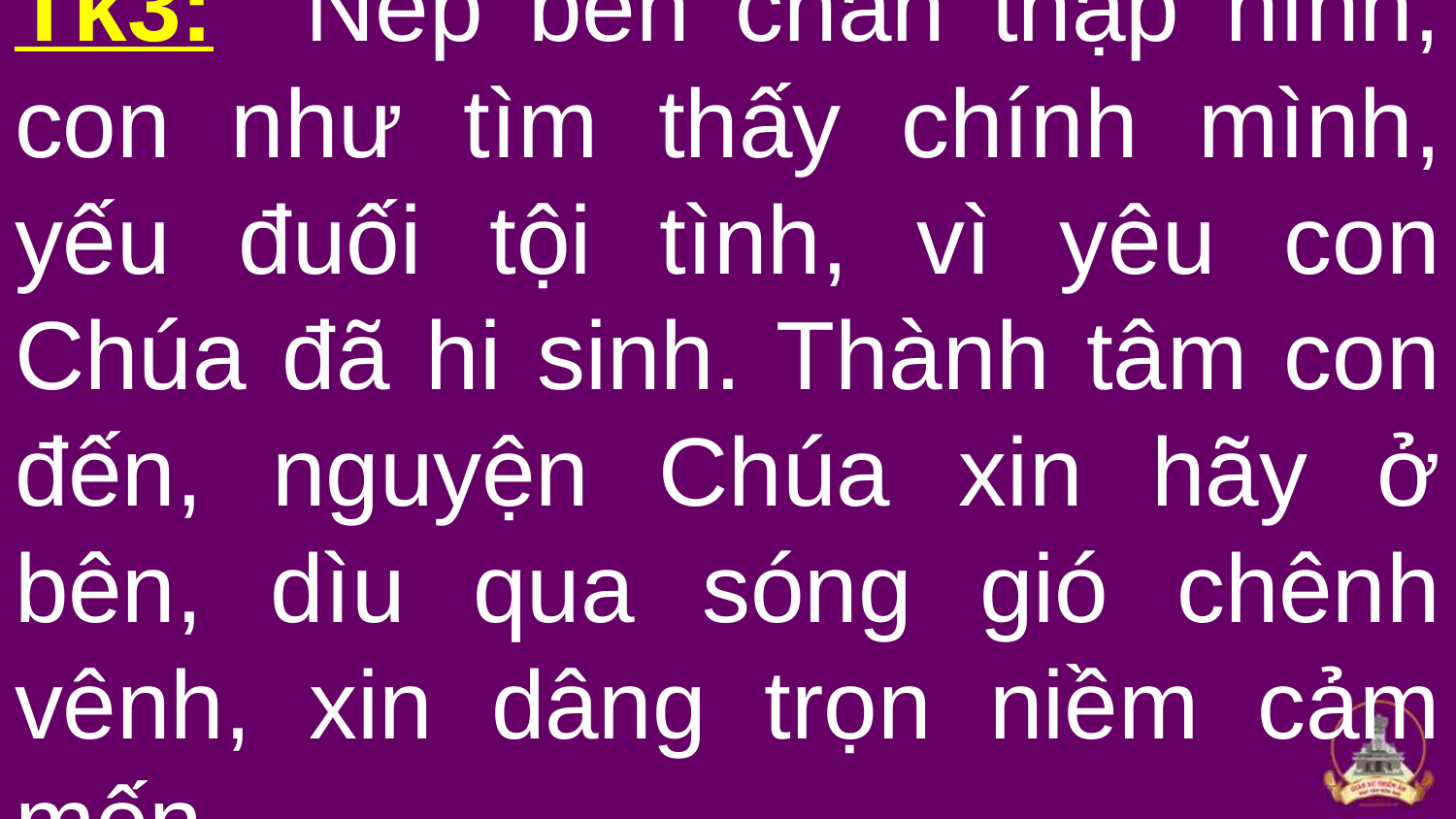

Tk3:  Nép bên chân thập hình, con như tìm thấy chính mình, yếu đuối tội tình, vì yêu con Chúa đã hi sinh. Thành tâm con đến, nguyện Chúa xin hãy ở bên, dìu qua sóng gió chênh vênh, xin dâng trọn niềm cảm mến.